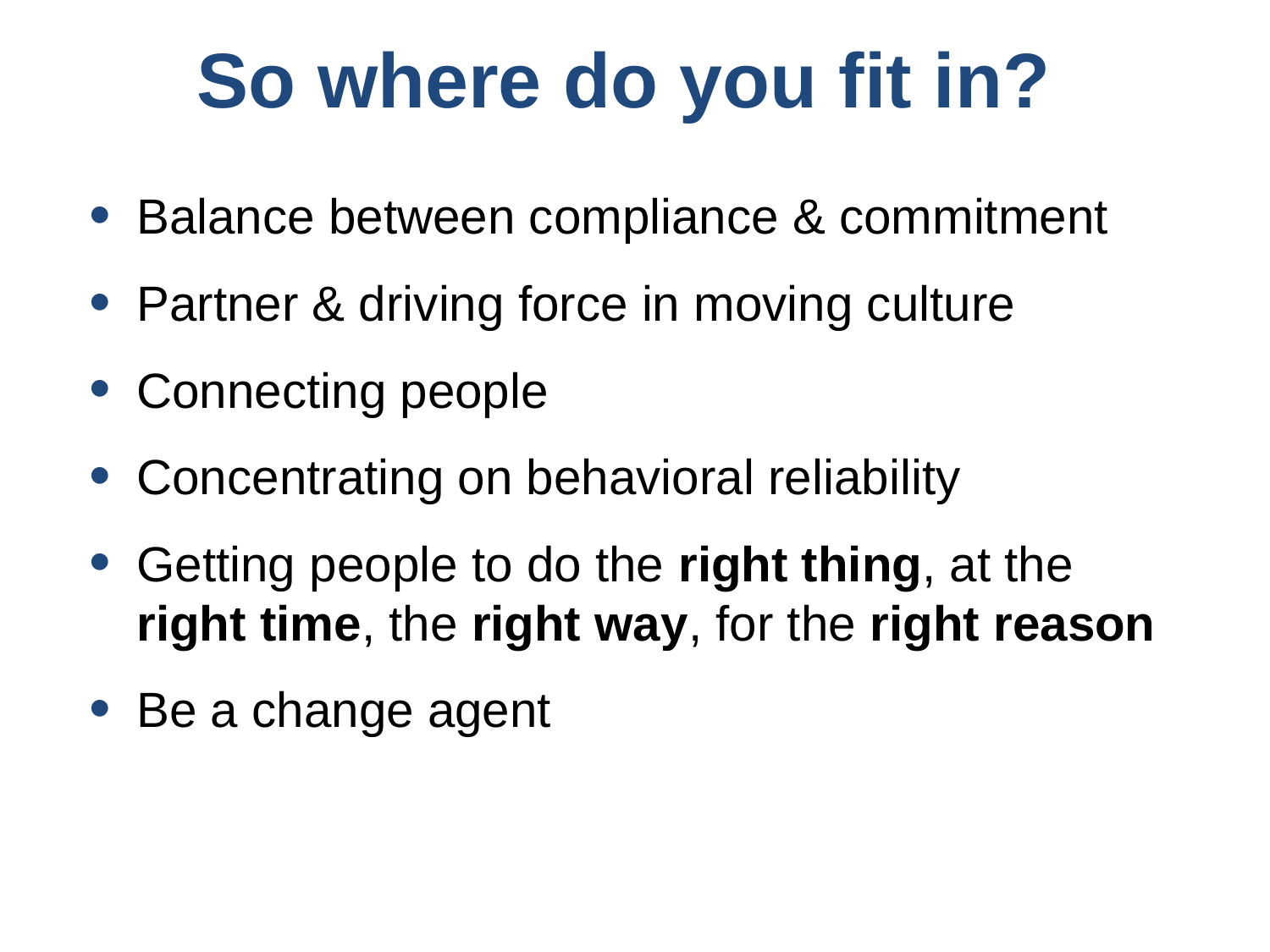

# So where do you fit in?
Balance between compliance & commitment

Partner & driving force in moving culture

Connecting people

Concentrating on behavioral reliability

Getting people to do the right thing, at the right time, the right way, for the right reason

Be a change agent